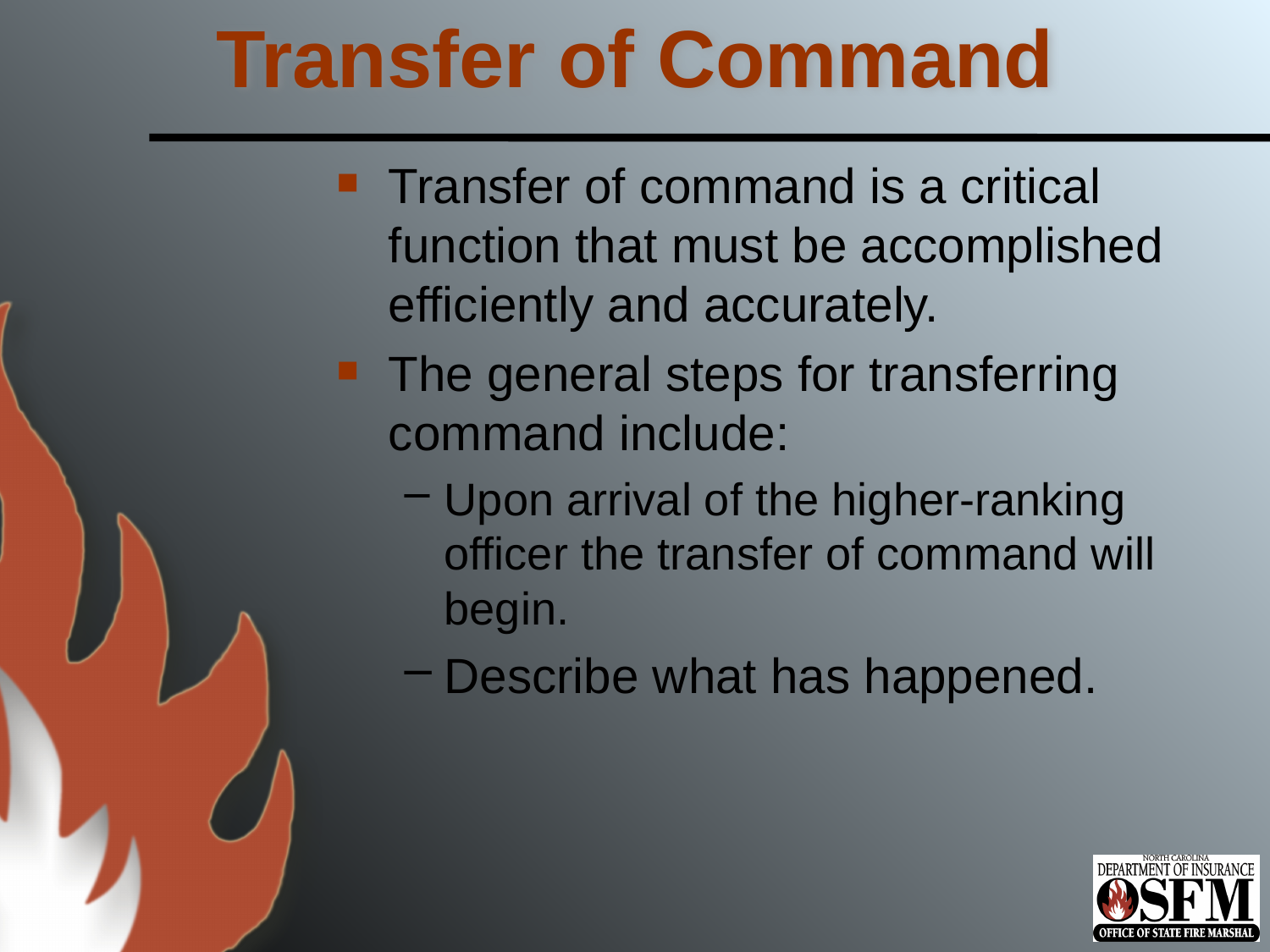

# Transfer of Command
Transfer of command is a critical function that must be accomplished efficiently and accurately.
The general steps for transferring command include:
Upon arrival of the higher-ranking officer the transfer of command will begin.
Describe what has happened.